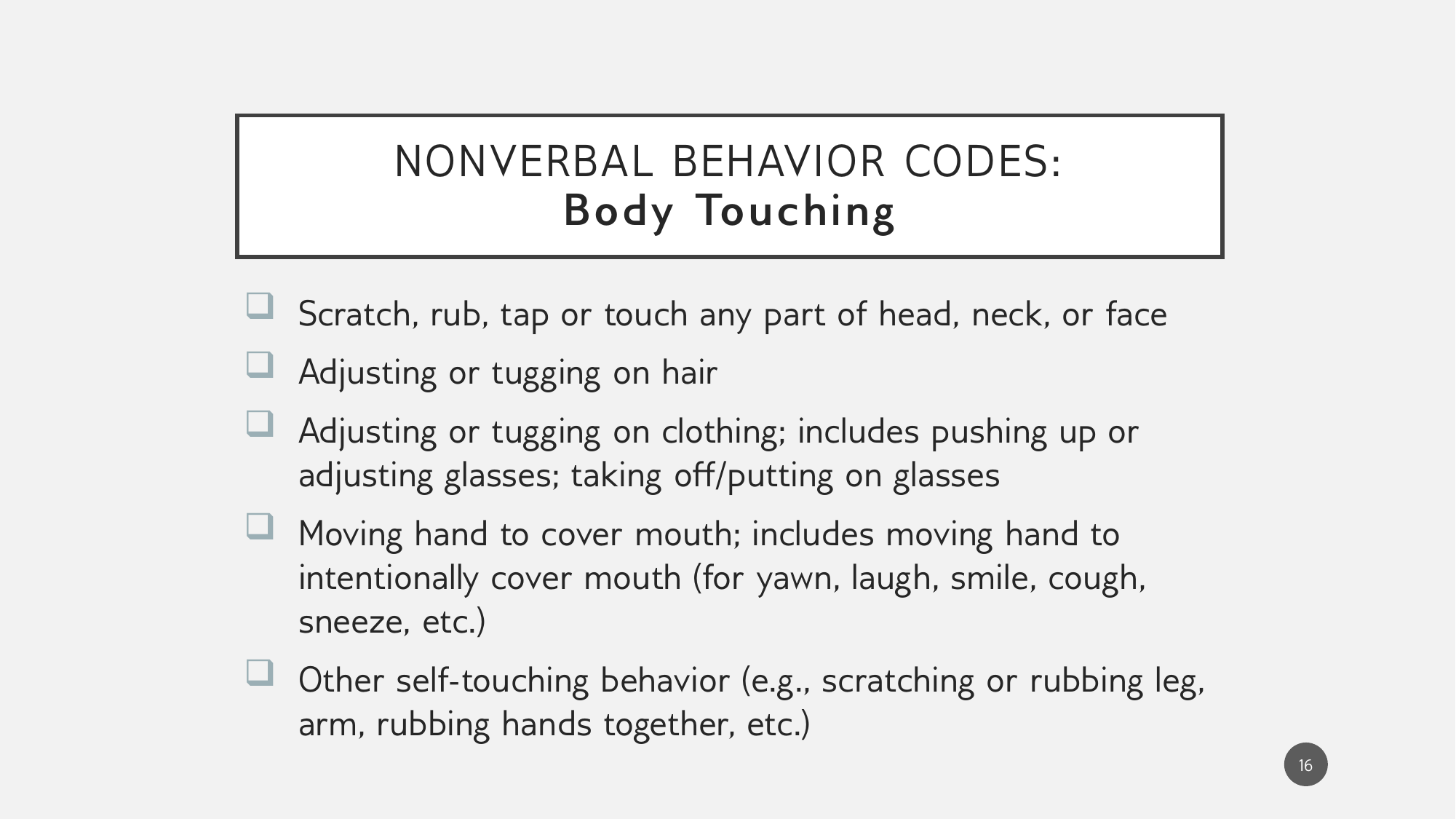

# Nonverbal behavior codes: Body Touching
Scratch, rub, tap or touch any part of head, neck, or face
Adjusting or tugging on hair
Adjusting or tugging on clothing; includes pushing up or adjusting glasses; taking off/putting on glasses
Moving hand to cover mouth; includes moving hand to intentionally cover mouth (for yawn, laugh, smile, cough, sneeze, etc.)
Other self-touching behavior (e.g., scratching or rubbing leg, arm, rubbing hands together, etc.)
16